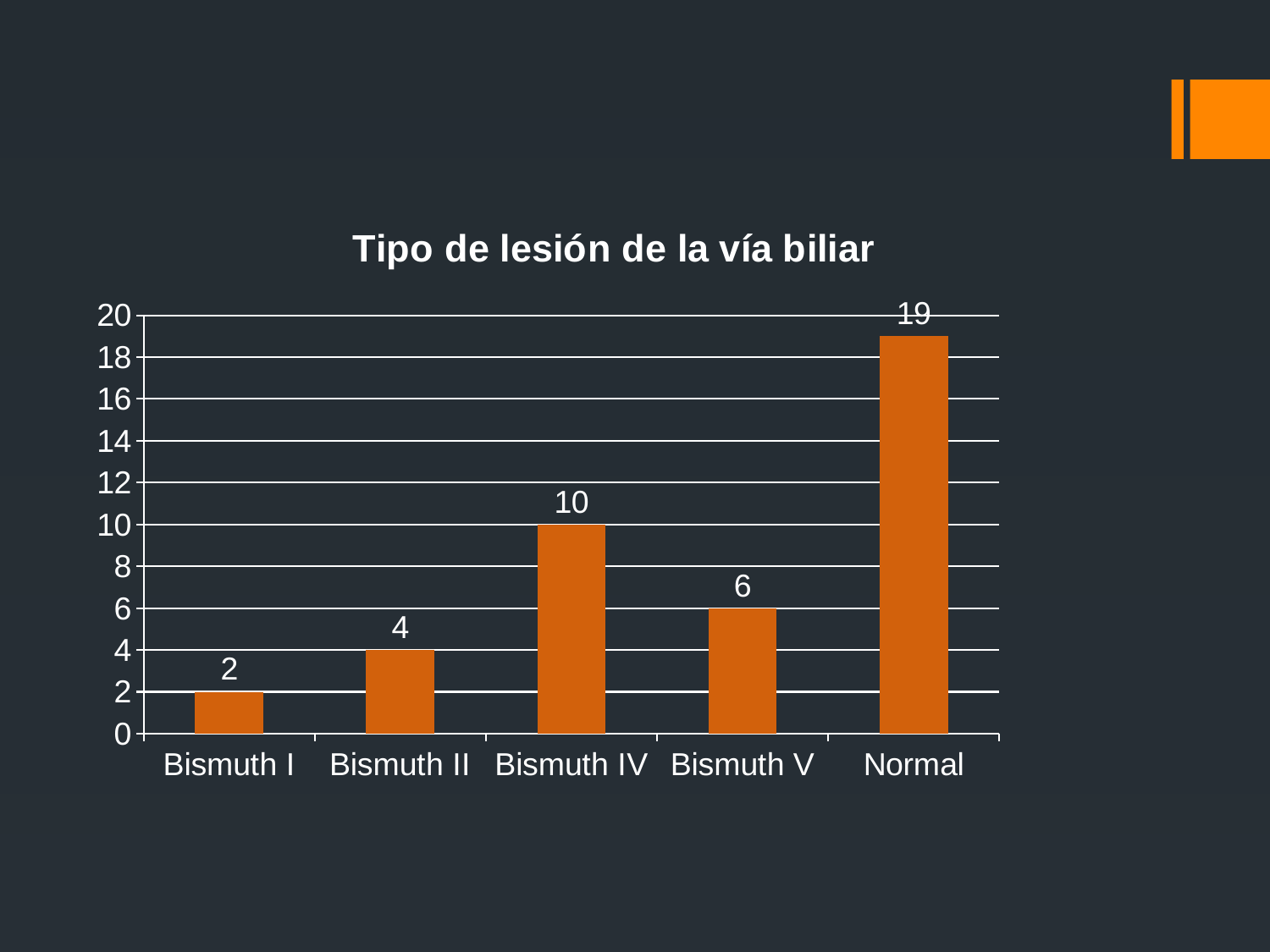

### Chart: Tipo de lesión de la vía biliar

| Category | tipo de lesion de la via bilar |
|---|---|
| Bismuth I | 2.0 |
| Bismuth II | 4.0 |
| Bismuth IV | 10.0 |
| Bismuth V | 6.0 |
| Normal | 19.0 |